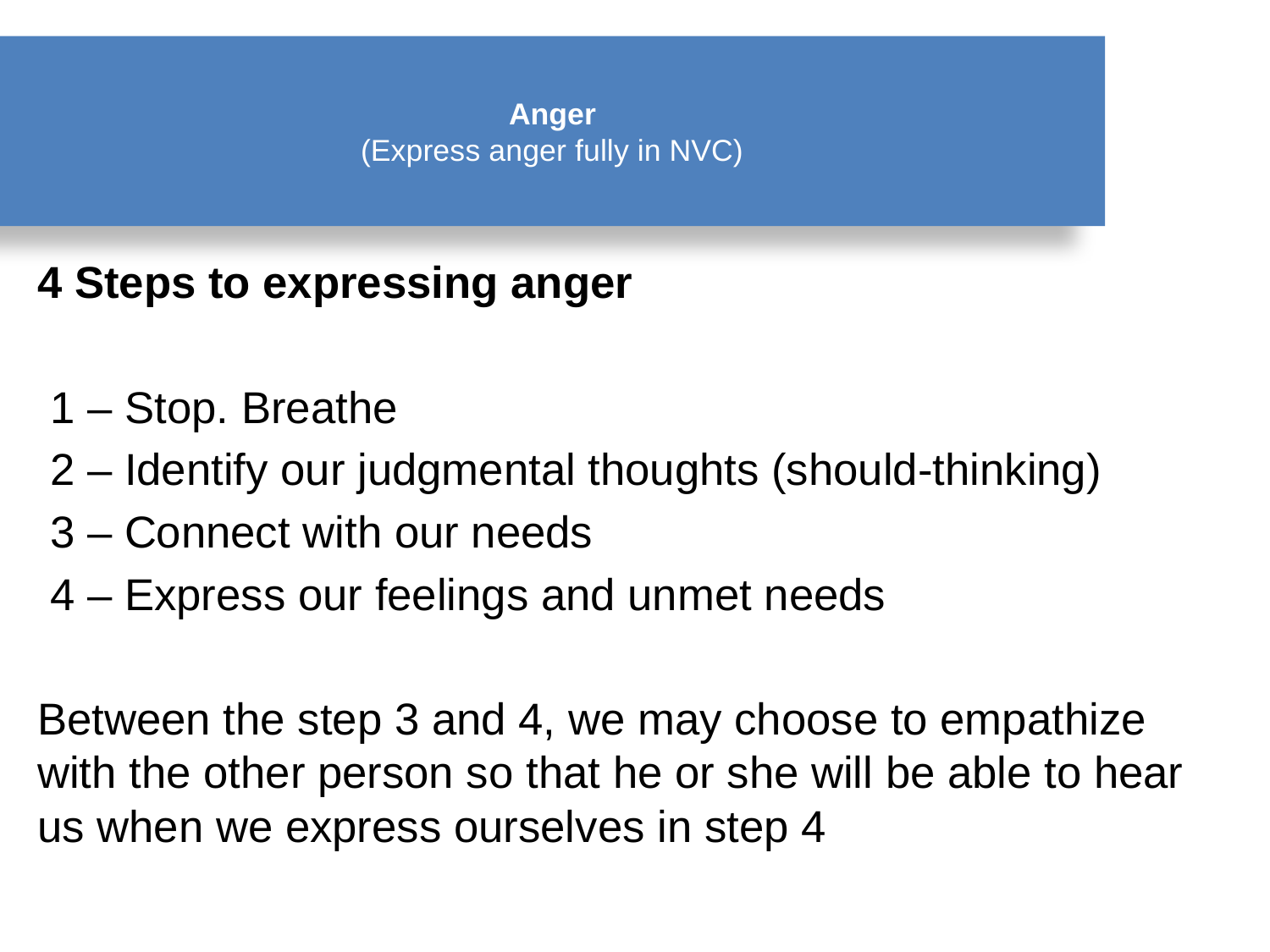

# Anger (Express anger fully in NVC)
4 Steps to expressing anger

 1 – Stop. Breathe
 2 – Identify our judgmental thoughts (should-thinking)
 3 – Connect with our needs
 4 – Express our feelings and unmet needs

Between the step 3 and 4, we may choose to empathize with the other person so that he or she will be able to hear us when we express ourselves in step 4